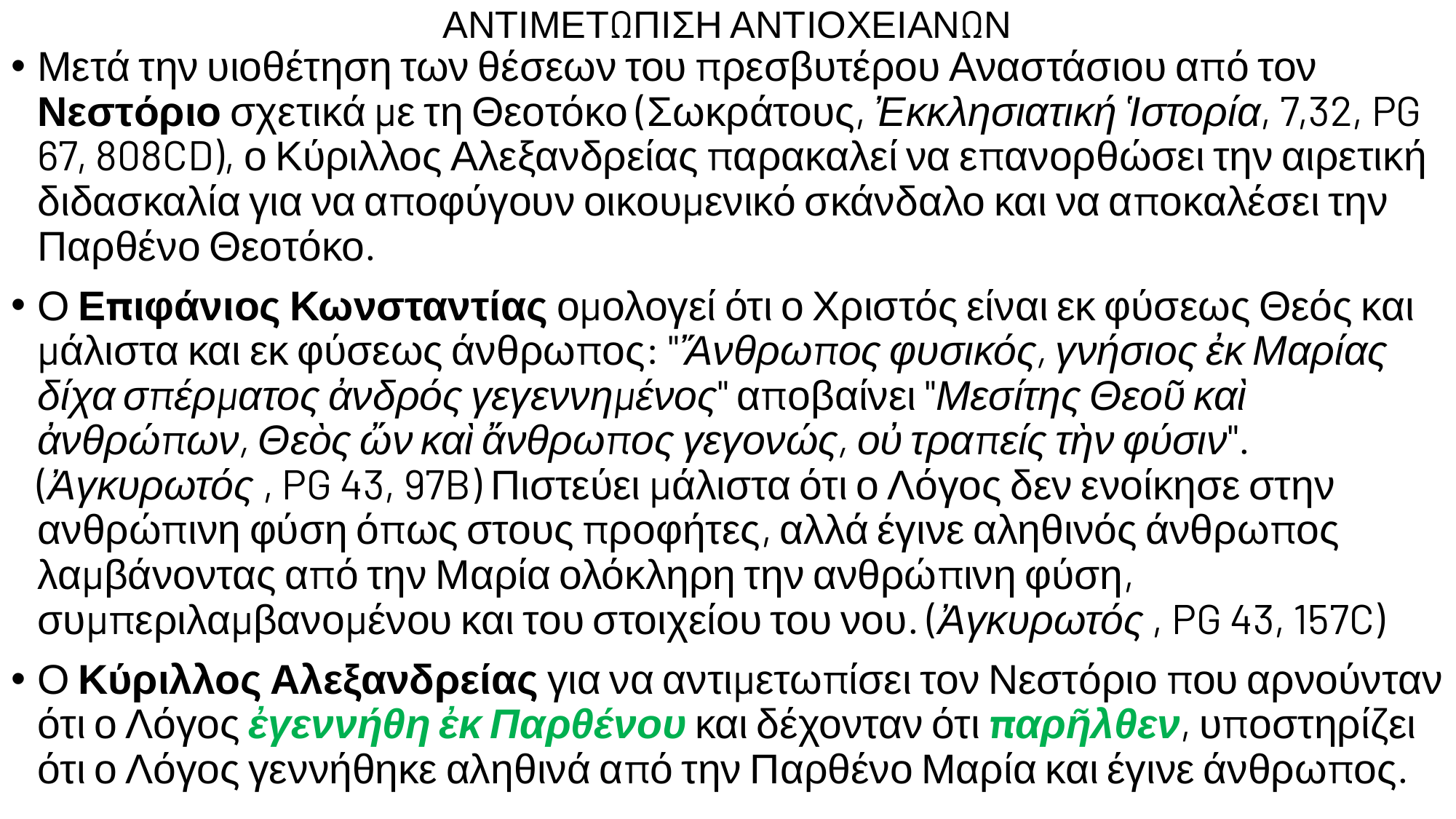

# ΑΝΤΙΜΕΤΩΠΙΣΗ ΑΝΤΙΟΧΕΙΑΝΩΝ
Μετά την υιοθέτηση των θέσεων του πρεσβυτέρου Αναστάσιου από τον Νεστόριο σχετικά με τη Θεοτόκο (Σωκράτους, Ἐκκλησιατική Ἱστορία, 7,32, PG 67, 808CD), ο Κύριλλος Αλεξανδρείας παρακαλεί να επανορθώσει την αιρετική διδασκαλία για να αποφύγουν οικουμενικό σκάνδαλο και να αποκαλέσει την Παρθένο Θεοτόκο.
Ο Επιφάνιος Κωνσταντίας ομολογεί ότι ο Χριστός είναι εκ φύσεως Θεός και μάλιστα και εκ φύσεως άνθρωπος: "Ἄνθρωπος φυσικός, γνήσιος ἐκ Μαρίας δίχα σπέρματος ἀνδρός γεγεννημένος" αποβαίνει "Μεσίτης Θεοῦ καὶ ἀνθρώπων, Θεὸς ὤν καὶ ἄνθρωπος γεγονώς, οὐ τραπείς τὴν φύσιν". (Ἀγκυρωτός , PG 43, 97B) Πιστεύει μάλιστα ότι ο Λόγος δεν ενοίκησε στην ανθρώπινη φύση όπως στους προφήτες, αλλά έγινε αληθινός άνθρωπος λαμβάνοντας από την Μαρία ολόκληρη την ανθρώπινη φύση, συμπεριλαμβανομένου και του στοιχείου του νου. (Ἀγκυρωτός , PG 43, 157C)
Ο Κύριλλος Αλεξανδρείας για να αντιμετωπίσει τον Νεστόριο που αρνούνταν ότι ο Λόγος ἐγεννήθη ἐκ Παρθένου και δέχονταν ότι παρῆλθεν, υποστηρίζει ότι ο Λόγος γεννήθηκε αληθινά από την Παρθένο Μαρία και έγινε άνθρωπος.